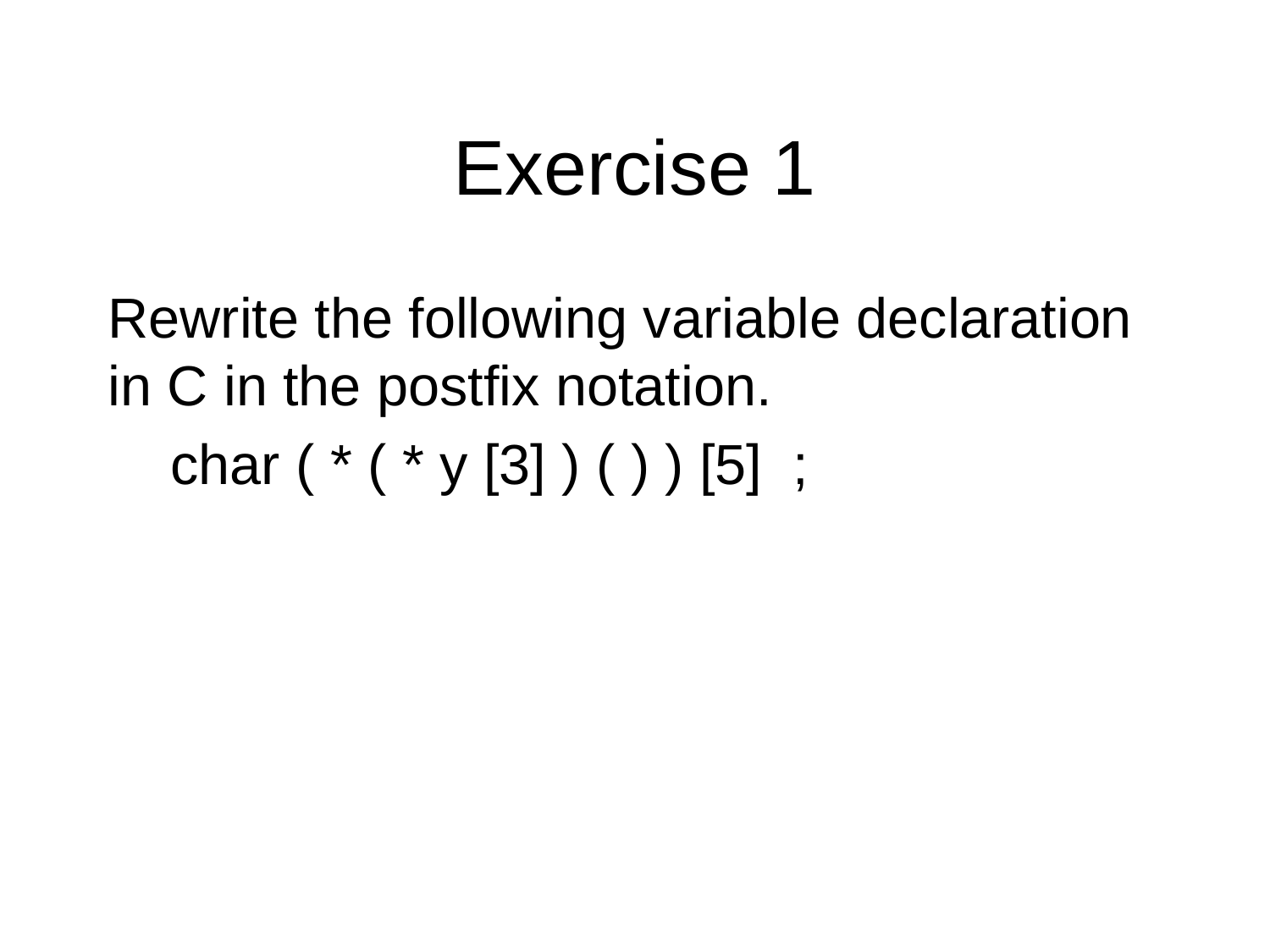

# Exercise 1
Rewrite the following variable declaration in C in the postfix notation.
    char ( * ( * y [3] ) ( ) ) [5]  ;